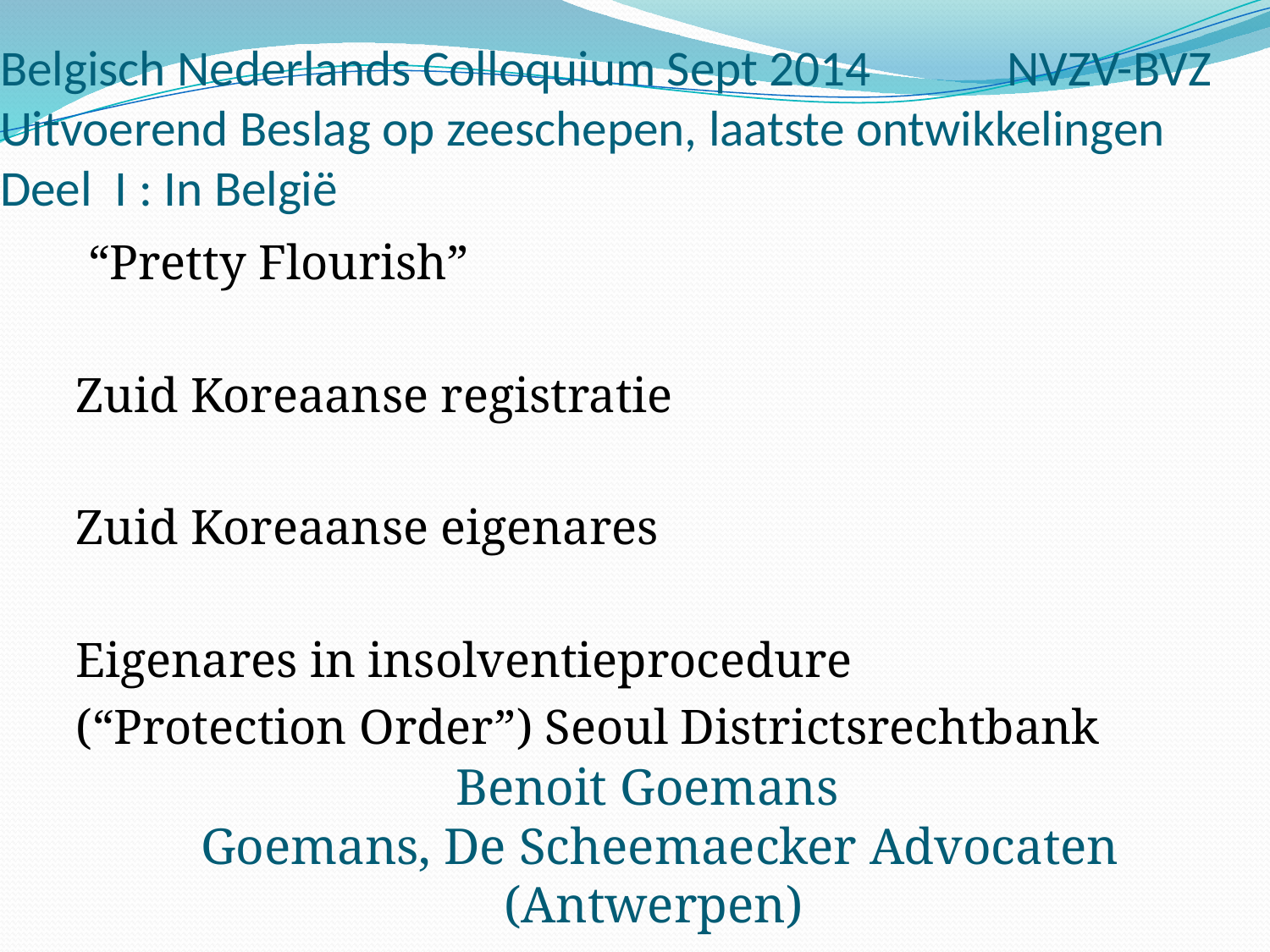

# Belgisch Nederlands Colloquium Sept 2014            NVZV-BVZ Uitvoerend Beslag op zeeschepen, laatste ontwikkelingen Deel  I : In België
 “Pretty Flourish”

Zuid Koreaanse registratie

Zuid Koreaanse eigenares

Eigenares in insolventieprocedure
(“Protection Order”) Seoul Districtsrechtbank

Benoit Goemans
Goemans, De Scheemaecker Advocaten (Antwerpen)